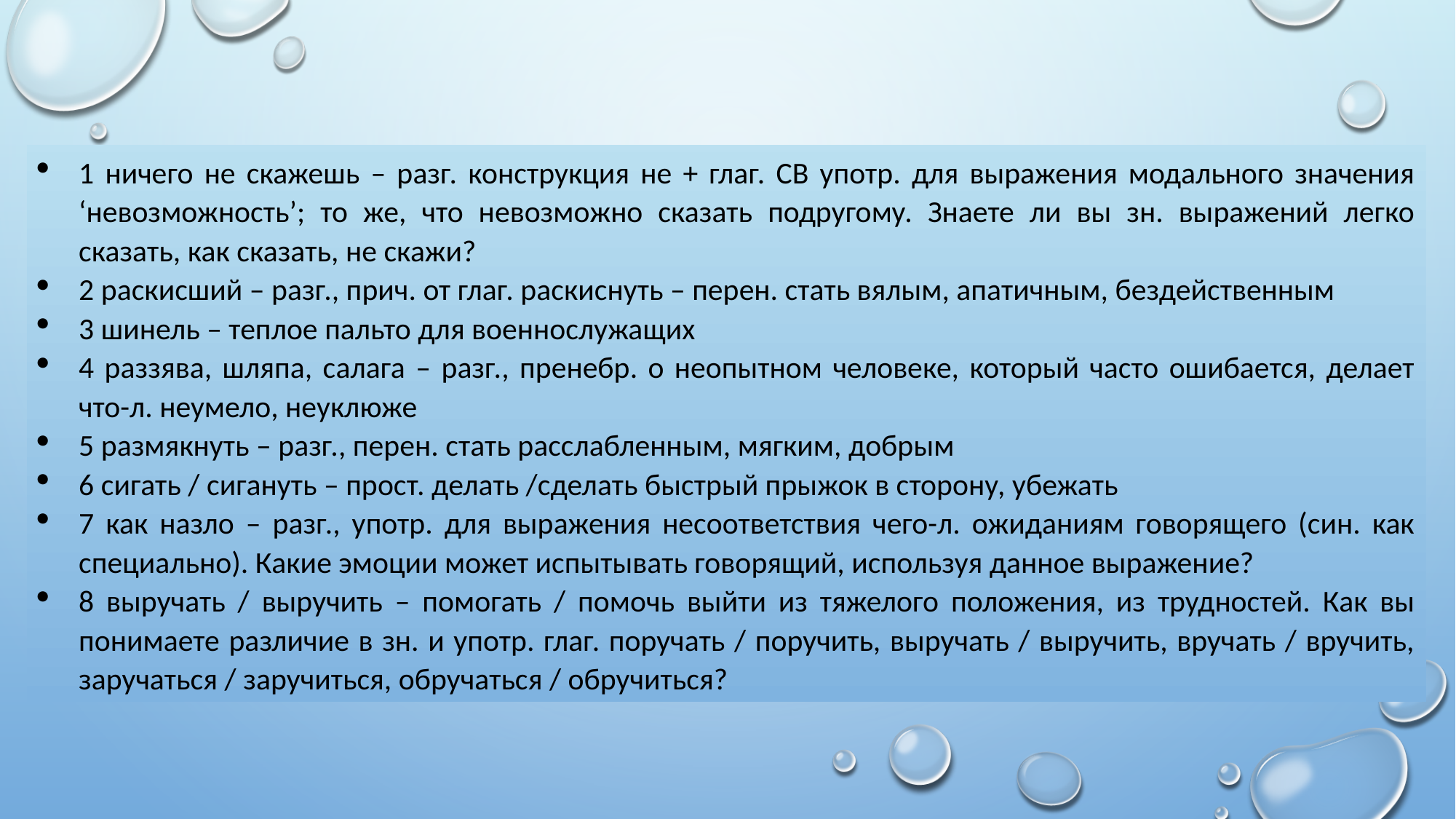

1 ничего не скажешь – разг. конструкция не + глаг. СВ употр. для выражения модального значения ‘невозможность’; то же, что невозможно сказать подругому. Знаете ли вы зн. выражений легко сказать, как сказать, не скажи?
2 раскисший – разг., прич. от глаг. раскиснуть – перен. стать вялым, апатичным, бездейственным
3 шинель – теплое пальто для военнослужащих
4 раззява, шляпа, салага – разг., пренебр. о неопытном человеке, который часто ошибается, делает что-л. неумело, неуклюже
5 размякнуть – разг., перен. стать расслабленным, мягким, добрым
6 сигать / сигануть – прост. делать /сделать быстрый прыжок в сторону, убежать
7 как назло – разг., употр. для выражения несоответствия чего-л. ожиданиям говорящего (син. как специально). Какие эмоции может испытывать говорящий, используя данное выражение?
8 выручать / выручить – помогать / помочь выйти из тяжелого положения, из трудностей. Как вы понимаете различие в зн. и употр. глаг. поручать / поручить, выручать / выручить, вручать / вручить, заручаться / заручиться, обручаться / обручиться?